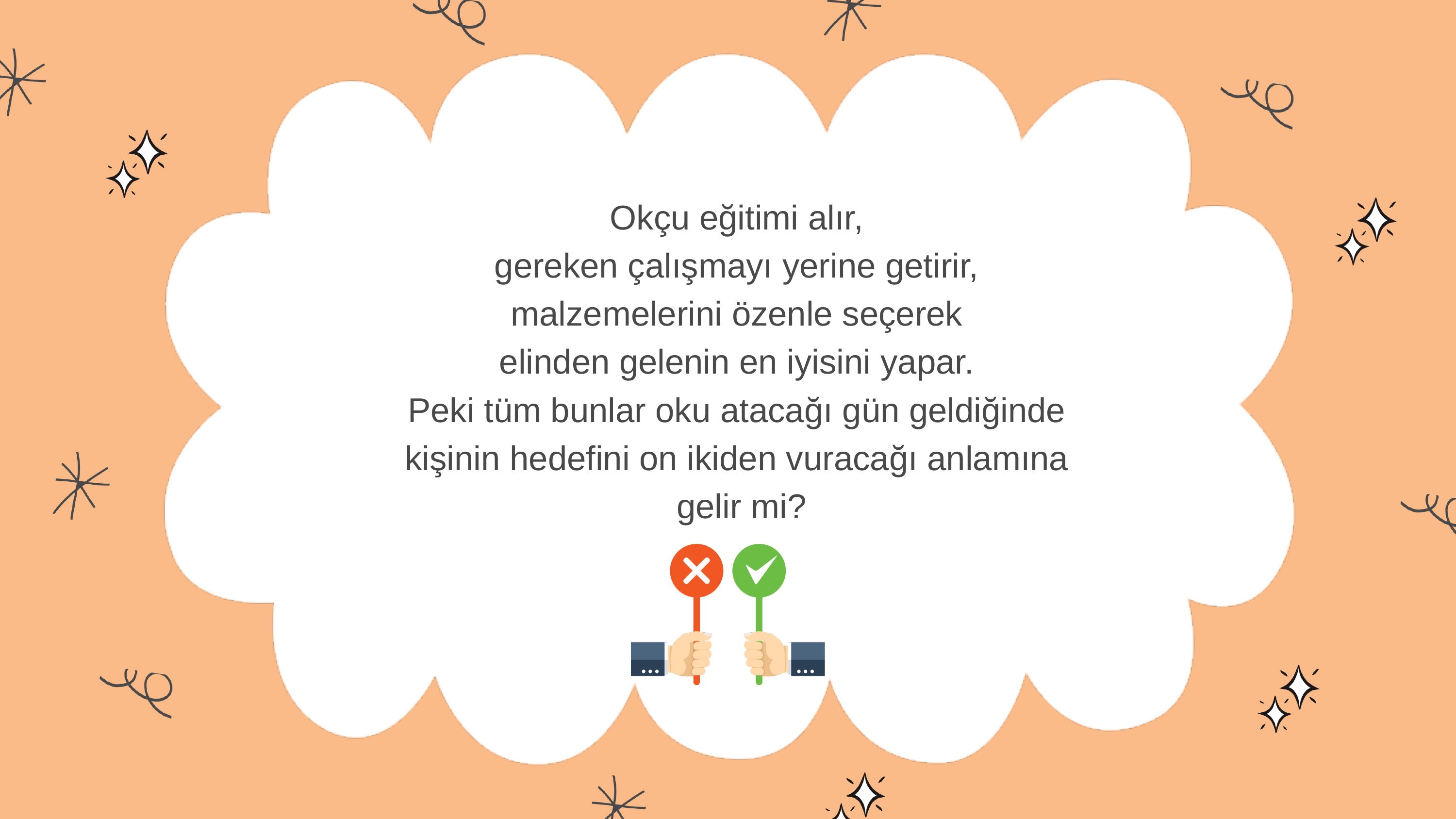

Okçu eğitimi alır,
gereken çalışmayı yerine getirir,
malzemelerini özenle seçerek
elinden gelenin en iyisini yapar.
Peki tüm bunlar oku atacağı gün geldiğinde
kişinin hedefini on ikiden vuracağı anlamına
gelir mi?